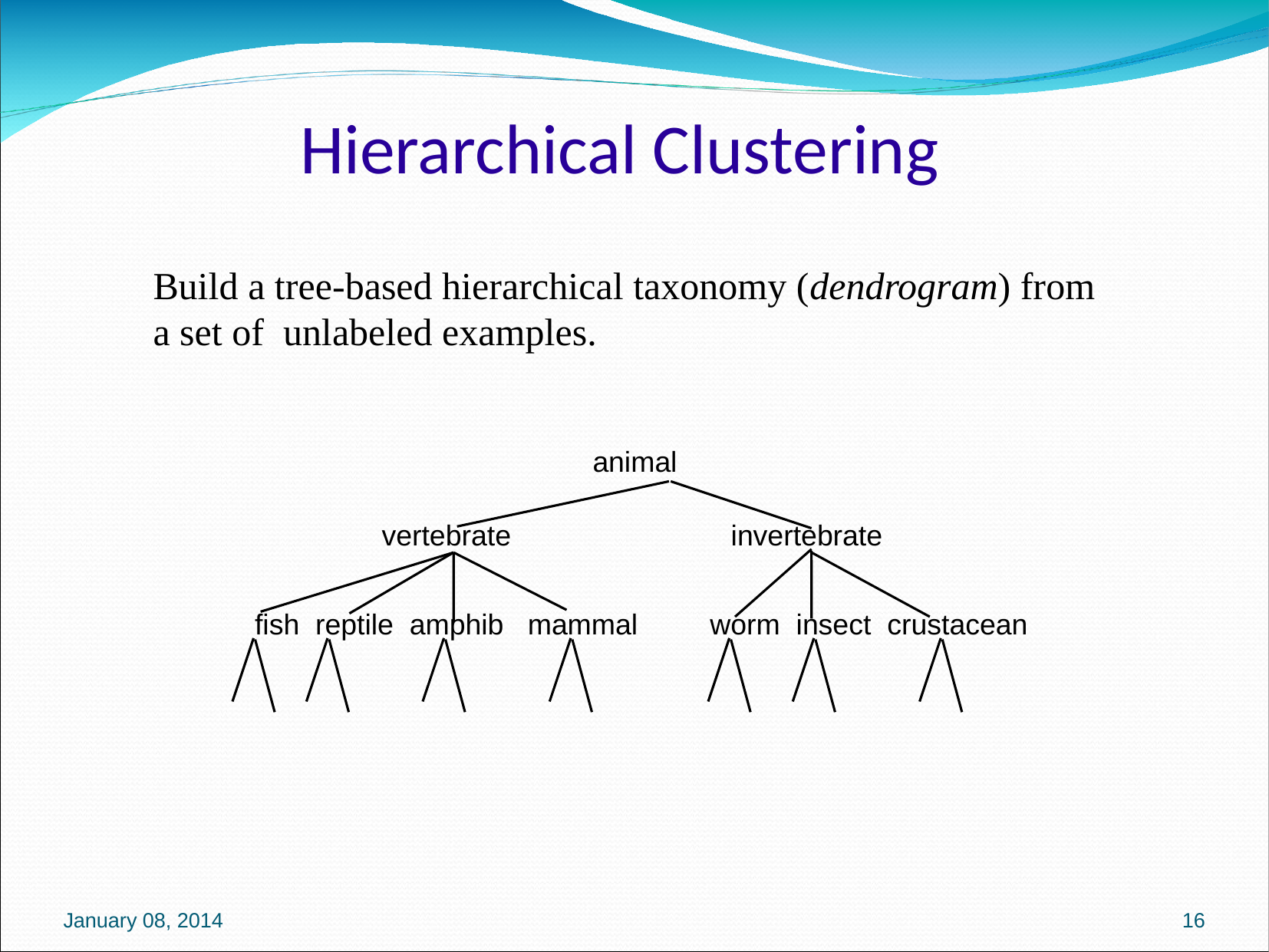

Hierarchical Clustering
	Build a tree-based hierarchical taxonomy (dendrogram) from a set of  unlabeled examples.

animal

vertebrate
invertebrate

fish  reptile  amphib   mammal         worm  insect  crustacean

January 08, 2014
16